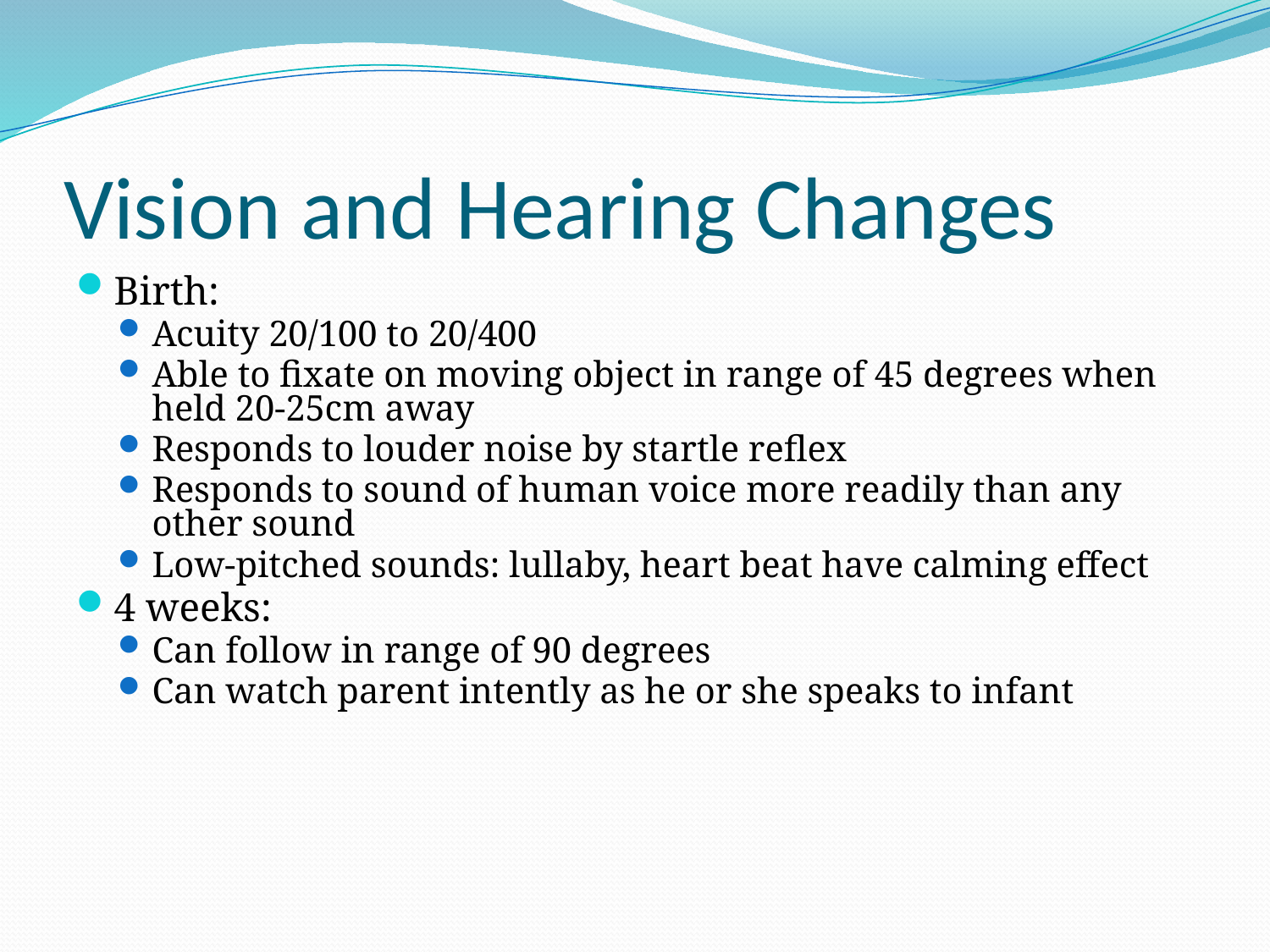

# Vision and Hearing Changes
Birth:
Acuity 20/100 to 20/400
Able to fixate on moving object in range of 45 degrees when held 20-25cm away
Responds to louder noise by startle reflex
Responds to sound of human voice more readily than any other sound
Low-pitched sounds: lullaby, heart beat have calming effect
4 weeks:
Can follow in range of 90 degrees
Can watch parent intently as he or she speaks to infant